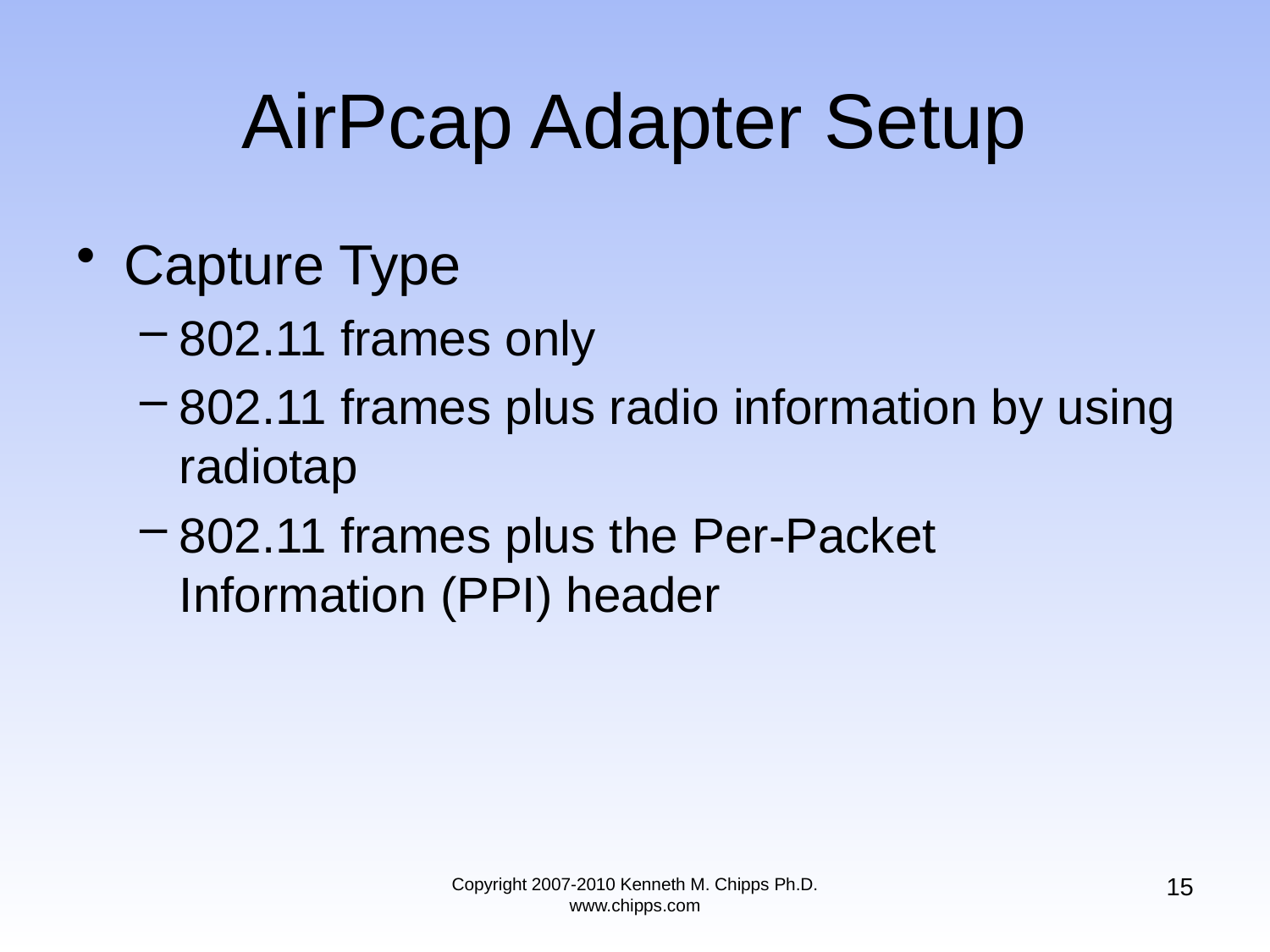

# AirPcap Adapter Setup
Capture Type
802.11 frames only
802.11 frames plus radio information by using radiotap
802.11 frames plus the Per-Packet Information (PPI) header
15
Copyright 2007-2010 Kenneth M. Chipps Ph.D. www.chipps.com